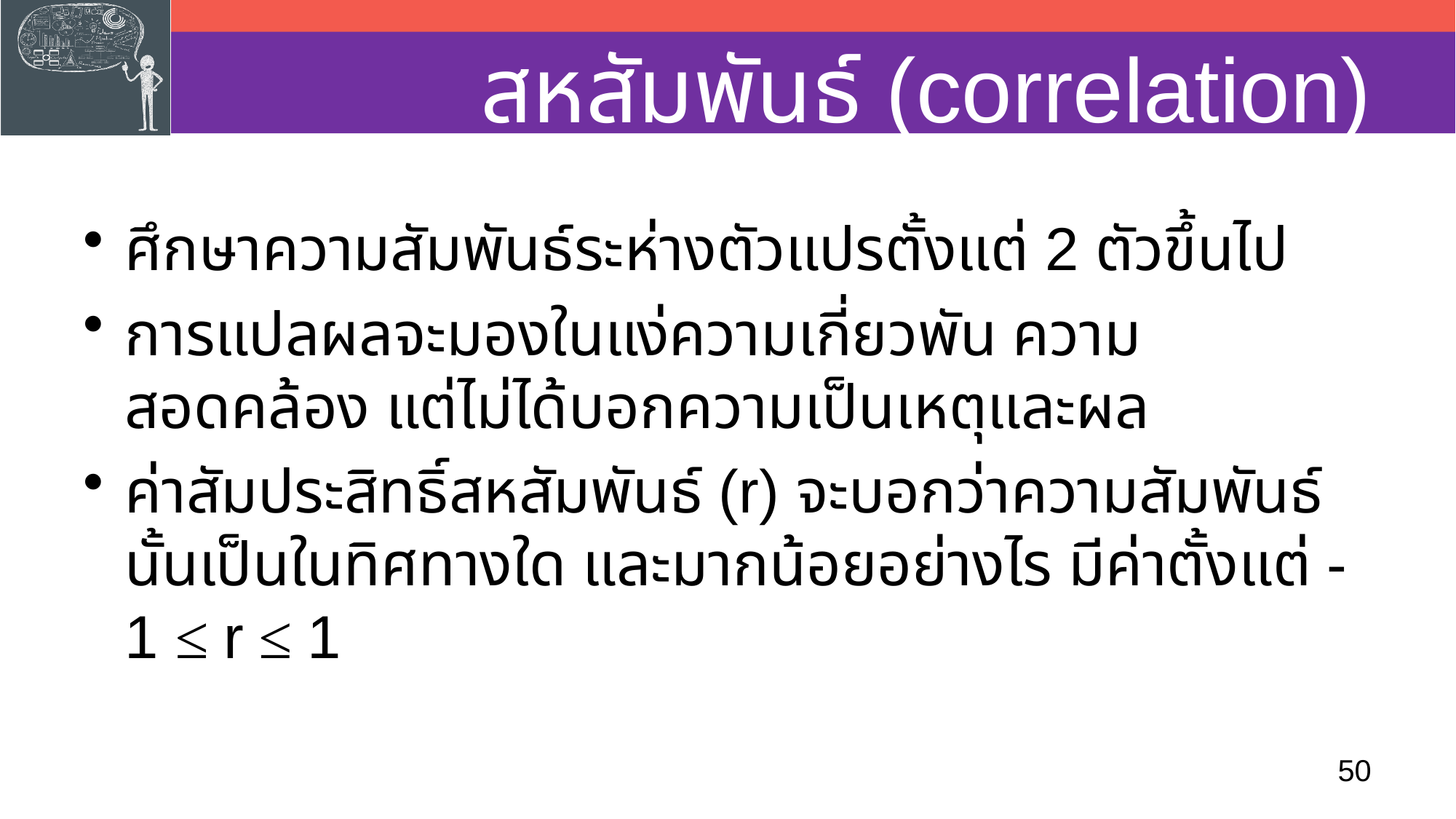

# สหสัมพันธ์ (correlation)
ศึกษาความสัมพันธ์ระห่างตัวแปรตั้งแต่ 2 ตัวขึ้นไป
การแปลผลจะมองในแง่ความเกี่ยวพัน ความสอดคล้อง แต่ไม่ได้บอกความเป็นเหตุและผล
ค่าสัมประสิทธิ์สหสัมพันธ์ (r) จะบอกว่าความสัมพันธ์นั้นเป็นในทิศทางใด และมากน้อยอย่างไร มีค่าตั้งแต่ -1 ≤ r ≤ 1
50